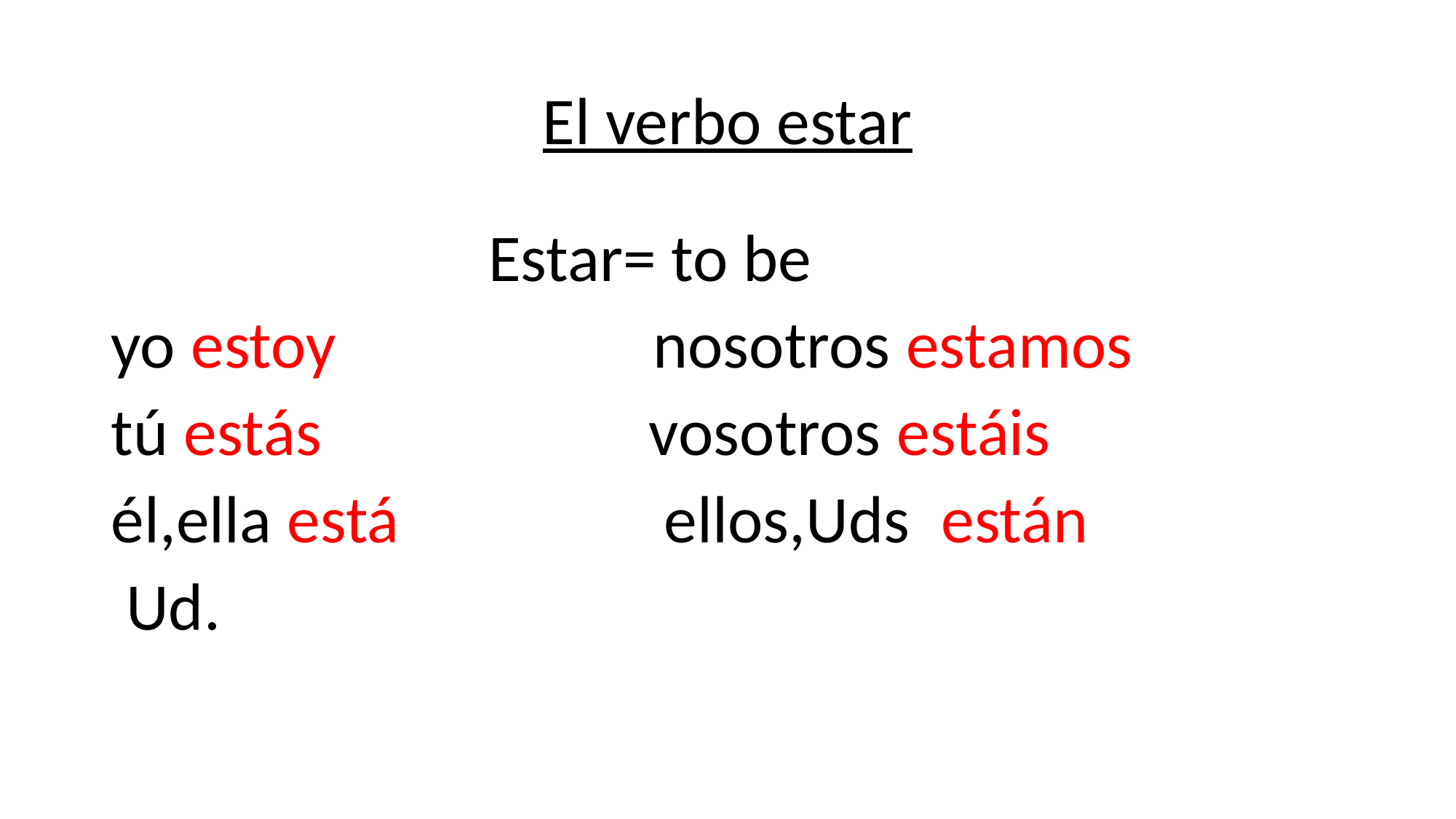

# El verbo estar
                         Estar= to be
yo estoy		       nosotros estamos
tú estás		              vosotros estáis
él,ella está	               ellos,Uds  están
 Ud.